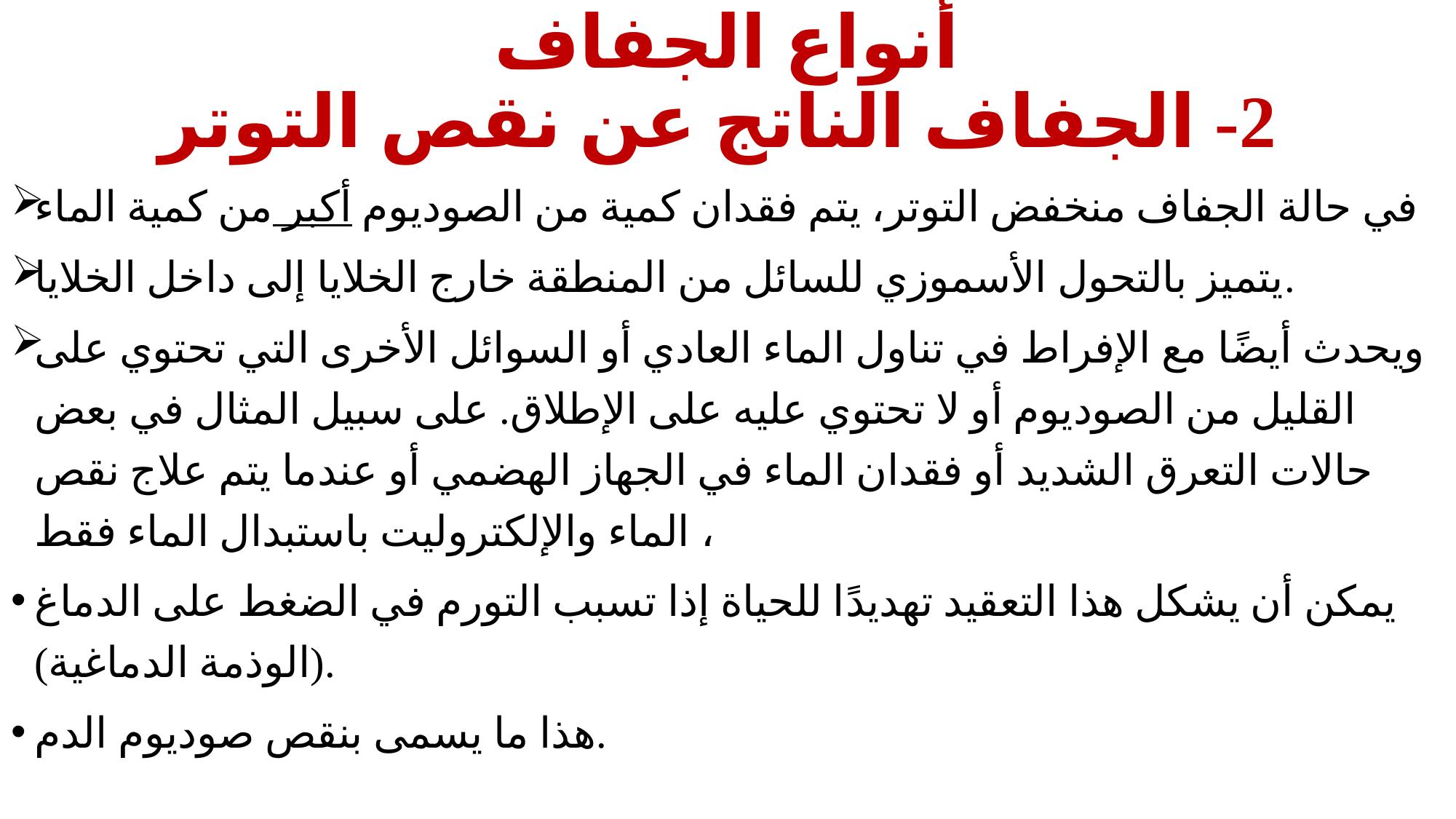

# أنواع الجفاف 2- الجفاف الناتج عن نقص التوتر
في حالة الجفاف منخفض التوتر، يتم فقدان كمية من الصوديوم أكبر من كمية الماء
يتميز بالتحول الأسموزي للسائل من المنطقة خارج الخلايا إلى داخل الخلايا.
ويحدث أيضًا مع الإفراط في تناول الماء العادي أو السوائل الأخرى التي تحتوي على القليل من الصوديوم أو لا تحتوي عليه على الإطلاق. على سبيل المثال في بعض حالات التعرق الشديد أو فقدان الماء في الجهاز الهضمي أو عندما يتم علاج نقص الماء والإلكتروليت باستبدال الماء فقط ،
يمكن أن يشكل هذا التعقيد تهديدًا للحياة إذا تسبب التورم في الضغط على الدماغ (الوذمة الدماغية).
هذا ما يسمى بنقص صوديوم الدم.